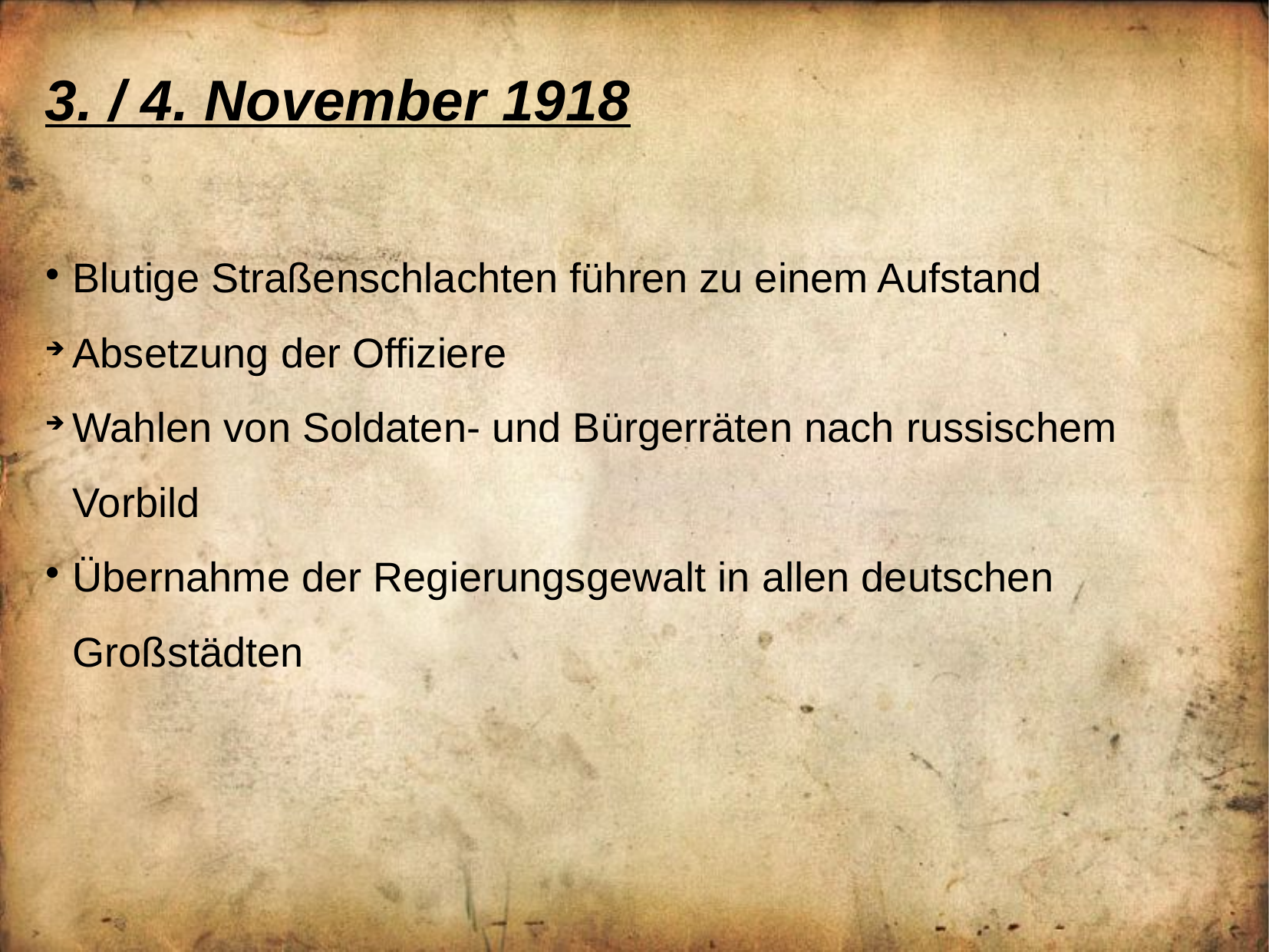

3. / 4. November 1918
Blutige Straßenschlachten führen zu einem Aufstand
Absetzung der Offiziere
Wahlen von Soldaten- und Bürgerräten nach russischem Vorbild
Übernahme der Regierungsgewalt in allen deutschen Großstädten